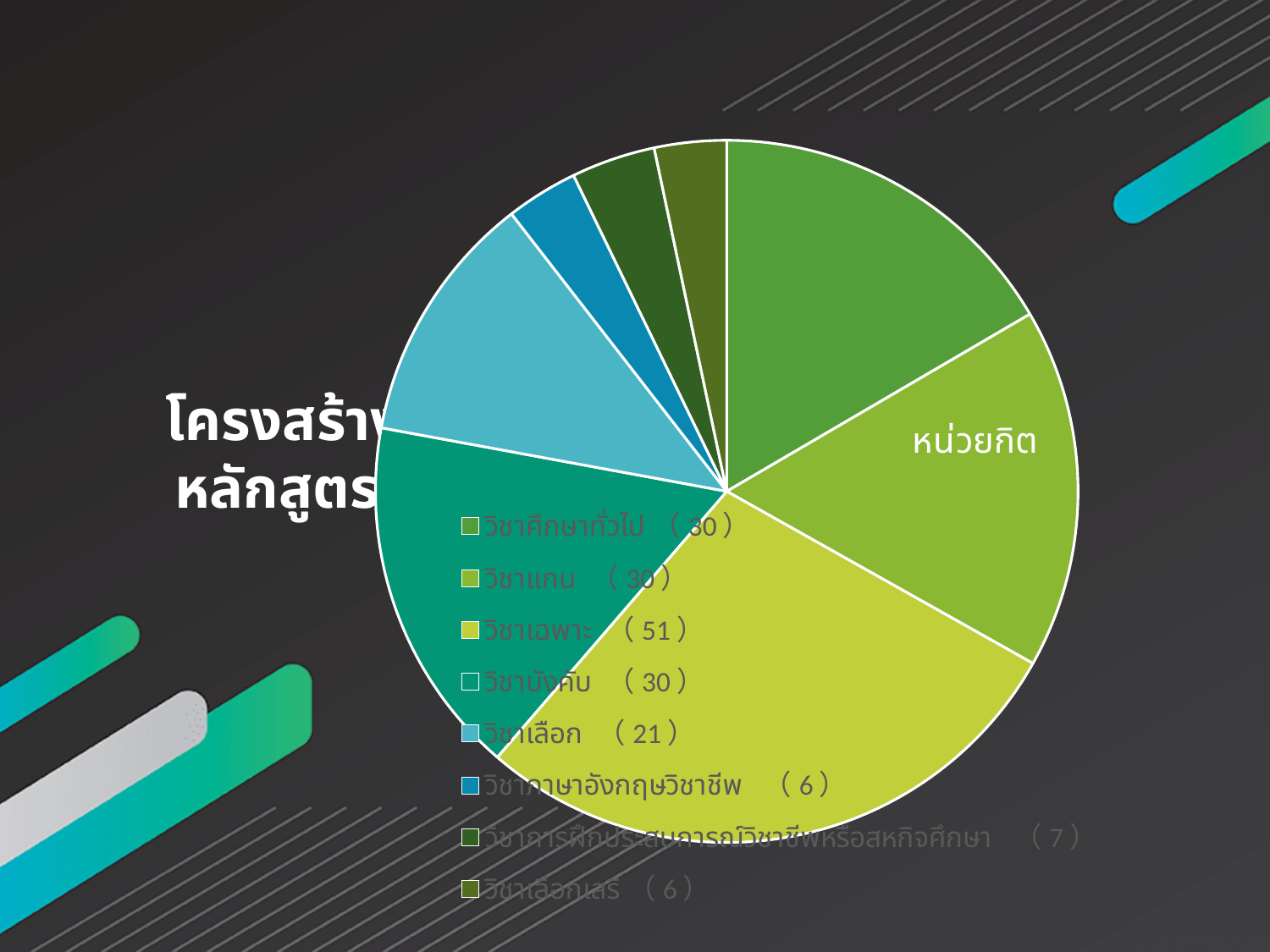

### Chart: หน่วยกิต

| Category | หน่วยกิต |
|---|---|
| วิชาศึกษาทั่วไป（30）  | 30.0 |
| วิชาแกน （30） | 30.0 |
| วิชาเฉพาะ （51） | 51.0 |
| วิชาบังคับ （30） | 30.0 |
| วิชาเลือก （21） | 21.0 |
| วิชาภาษาอังกฤษวิชาชีพ  （6） | 6.0 |
| วิชาการฝึกประสบการณ์วิชาชีพหรือสหกิจศึกษา  （7） | 7.0 |
| วิชาเลือกเสรี（6） | 6.0 |
โครงสร้างหลักสูตร